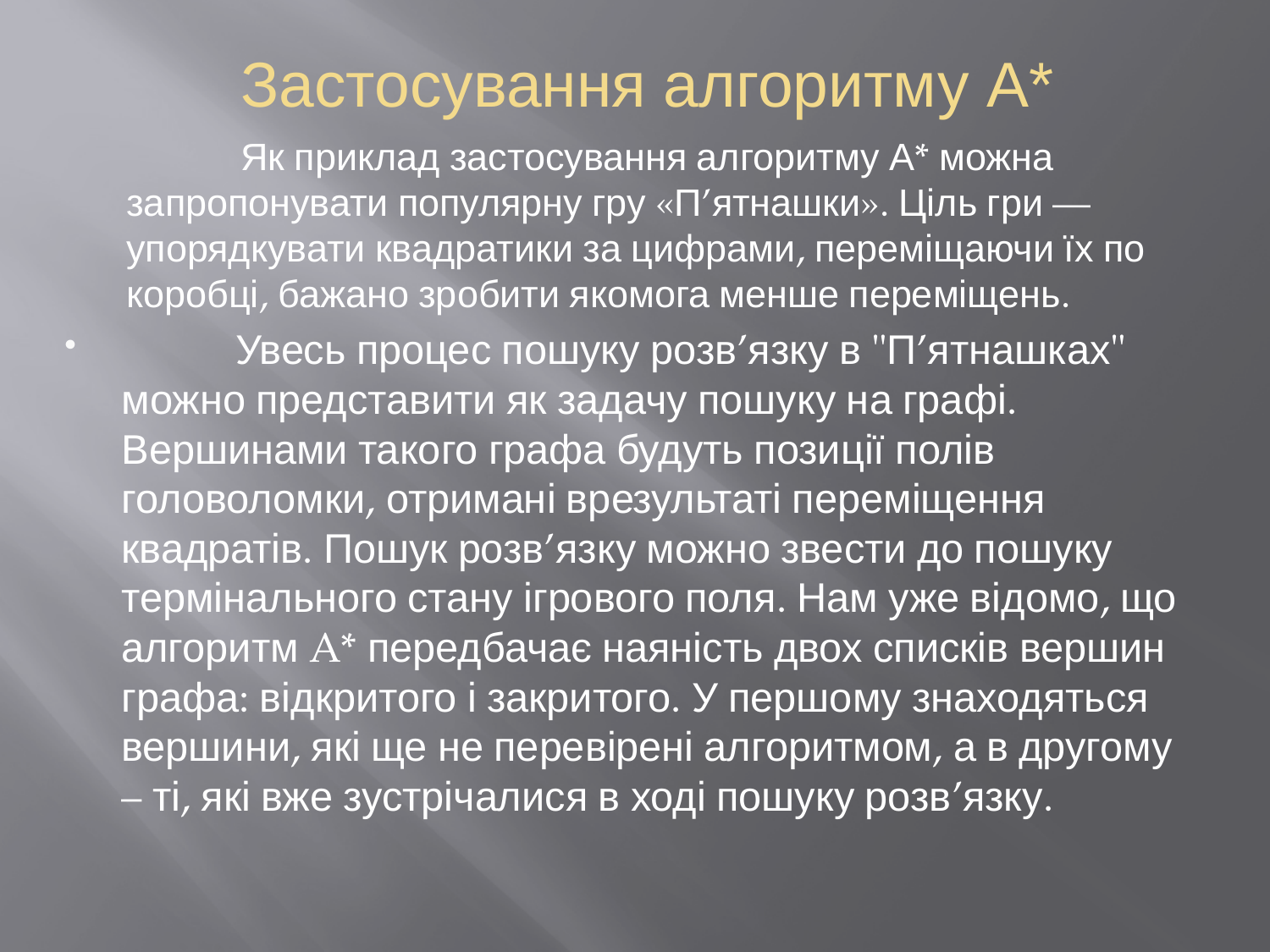

# Застосування алгоритму А*
 	Як приклад застосування алгоритму А* можна запропонувати популярну гру «П’ятнашки». Ціль гри — упорядкувати квадратики за цифрами, переміщаючи їх по коробці, бажано зробити якомога менше переміщень.
 	Увесь процес пошуку розв’язку в "П’ятнашках" можно представити як задачу пошуку на графі. Вершинами такого графа будуть позиції полів головоломки, отримані врезультаті переміщення квадратів. Пошук розв’язку можно звести до пошуку термінального стану ігрового поля. Нам уже відомо, що алгоритм A* передбачає наяність двох списків вершин графа: відкритого і закритого. У першому знаходяться вершини, які ще не перевірені алгоритмом, а в другому – ті, які вже зустрічалися в ході пошуку розв’язку.